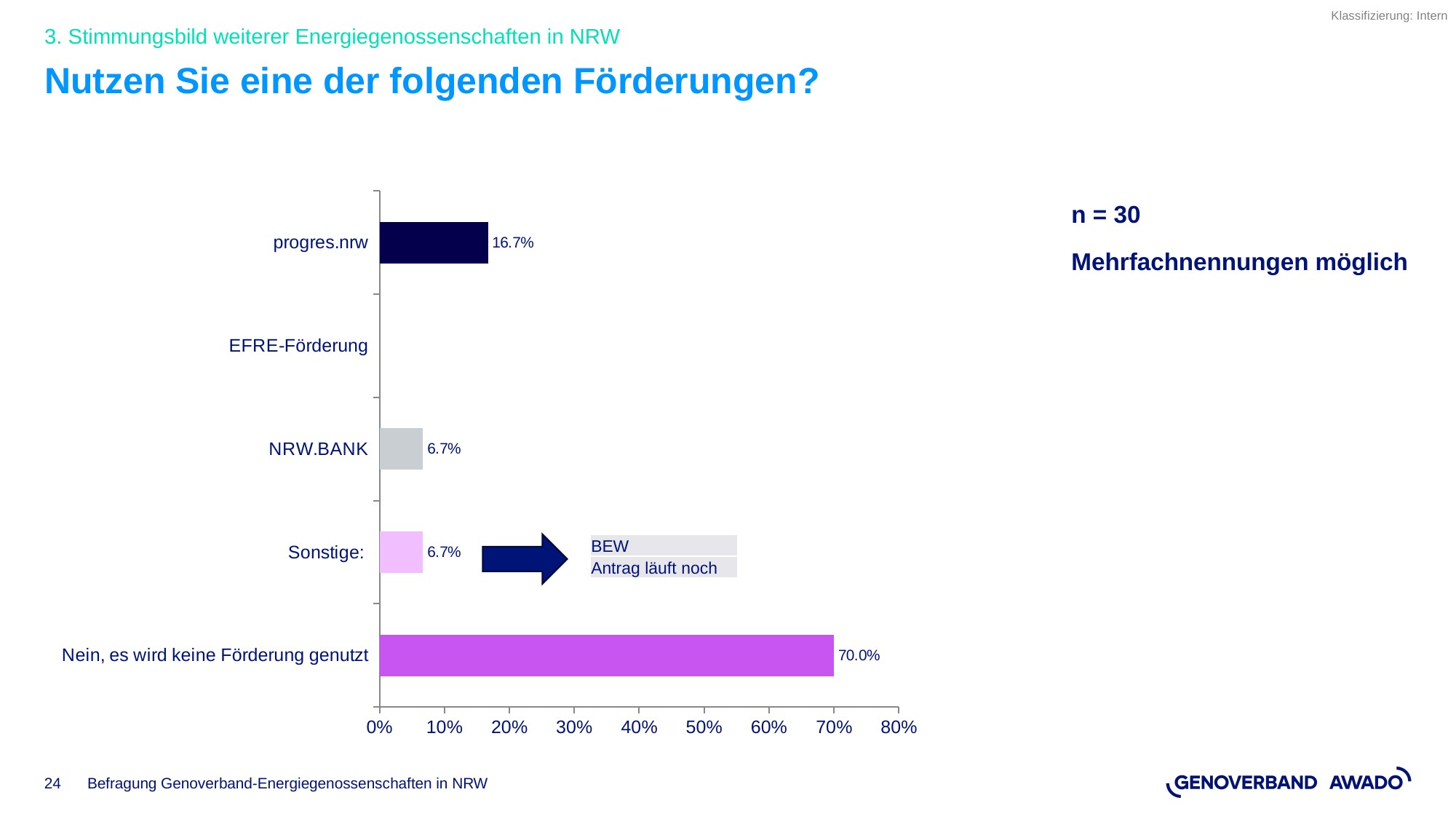

3. Stimmungsbild weiterer Energiegenossenschaften in NRW
# Nutzen Sie eine der folgenden Förderungen?

### Chart

| Category | Nutzen Sie eine der folgenden Förderungen?
Mehrfachnennungen möglich |
|---|---|
| Nein, es wird keine Förderung genutzt | 0.7 |
| Sonstige:  | 0.067 |
| NRW.BANK | 0.067 |
| EFRE-Förderung | None |
| progres.nrw | 0.16699999999999998 |
n = 30
Mehrfachnennungen möglich

| BEW |
| --- |
| Antrag läuft noch |
Befragung Genoverband-Energiegenossenschaften in NRW